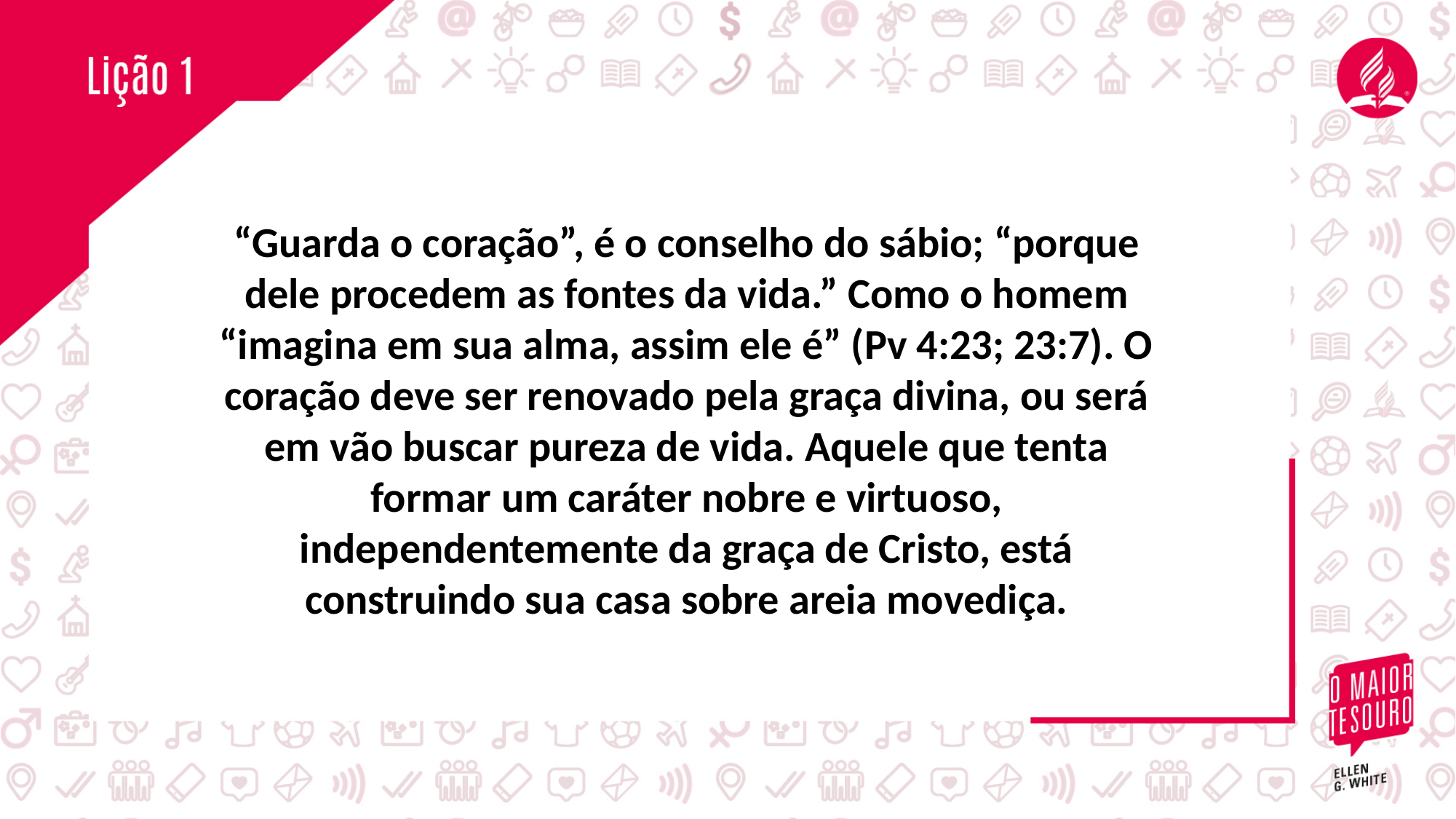

“Guarda o coração”, é o conselho do sábio; “porque dele procedem as fontes da vida.” Como o homem “imagina em sua alma, assim ele é” (Pv 4:23; 23:7). O coração deve ser renovado pela graça divina, ou será em vão buscar pureza de vida. Aquele que tenta formar um caráter nobre e virtuoso, independentemente da graça de Cristo, está construindo sua casa sobre areia movediça.